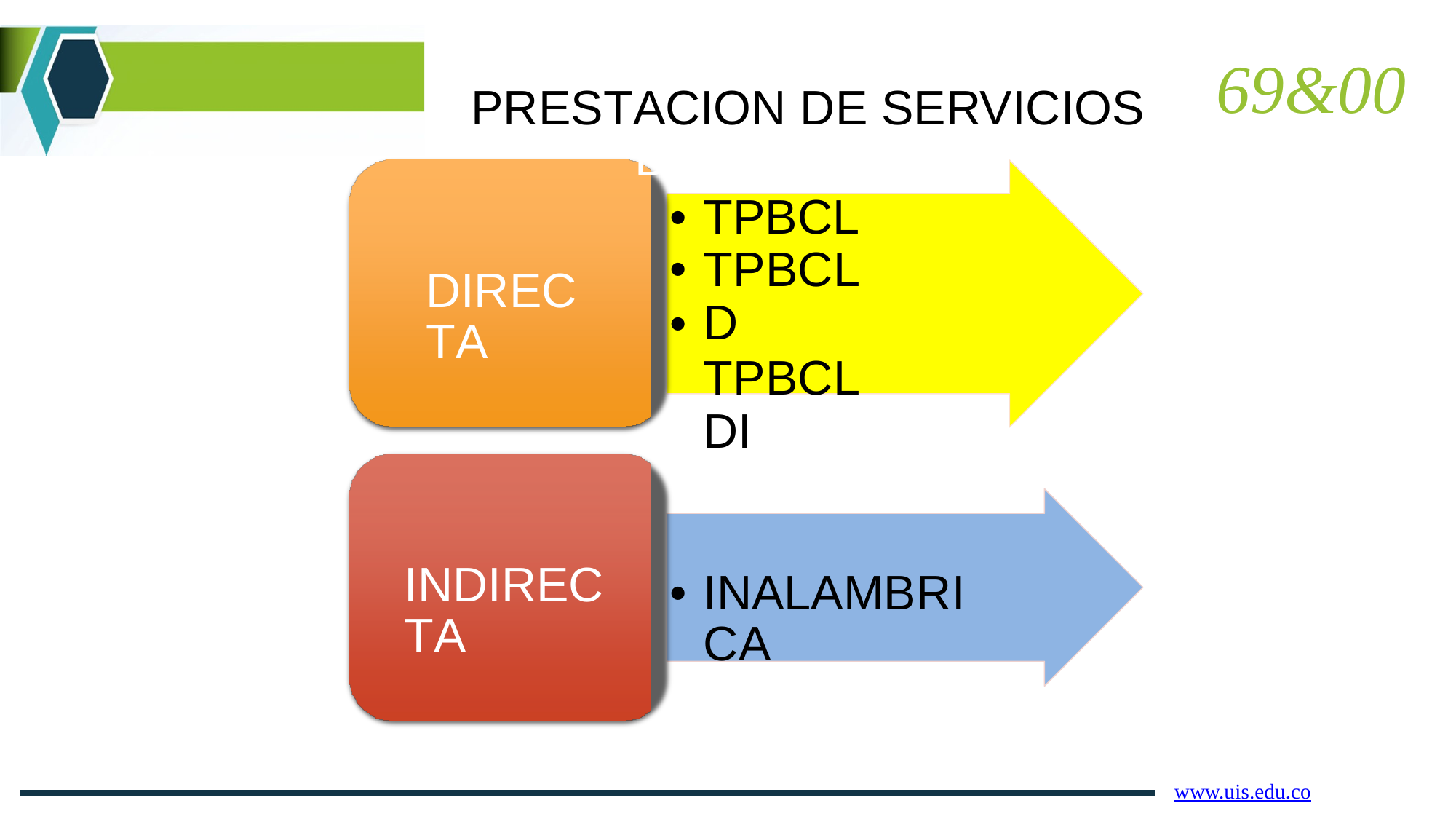

69&00
PRESTACION DE SERVICIOS DE SERVICIOS

•
•
•
TPBCL
TPBCLD
TPBCLDI

DIRECTA

INDIRECTA
•
INALAMBRICA
www.uis.edu.co